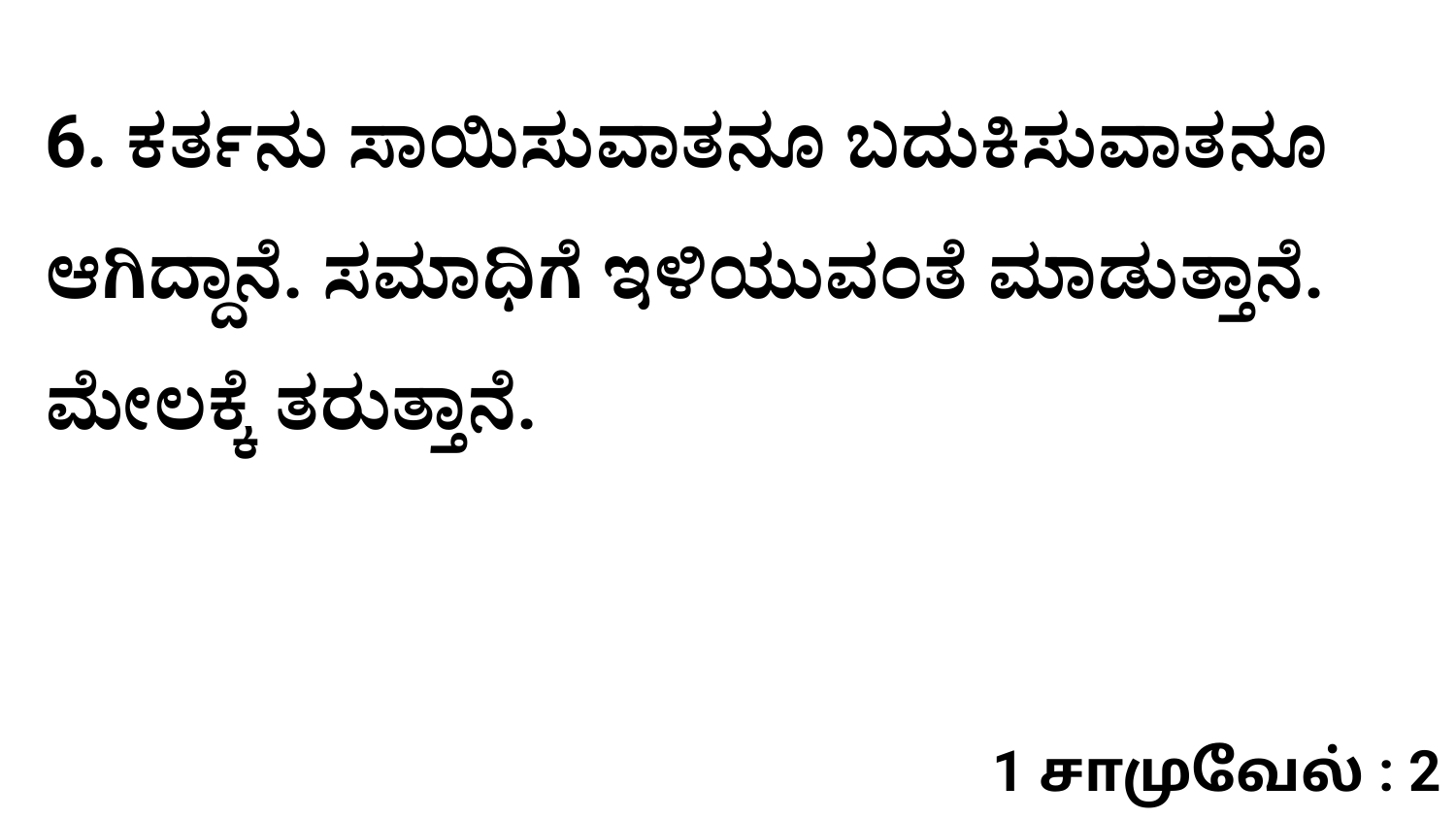

6. ಕರ್ತನು ಸಾಯಿಸುವಾತನೂ ಬದುಕಿಸುವಾತನೂ ಆಗಿದ್ದಾನೆ. ಸಮಾಧಿಗೆ ಇಳಿಯುವಂತೆ ಮಾಡುತ್ತಾನೆ. ಮೇಲಕ್ಕೆ ತರುತ್ತಾನೆ.
1 சாமுவேல் : 2